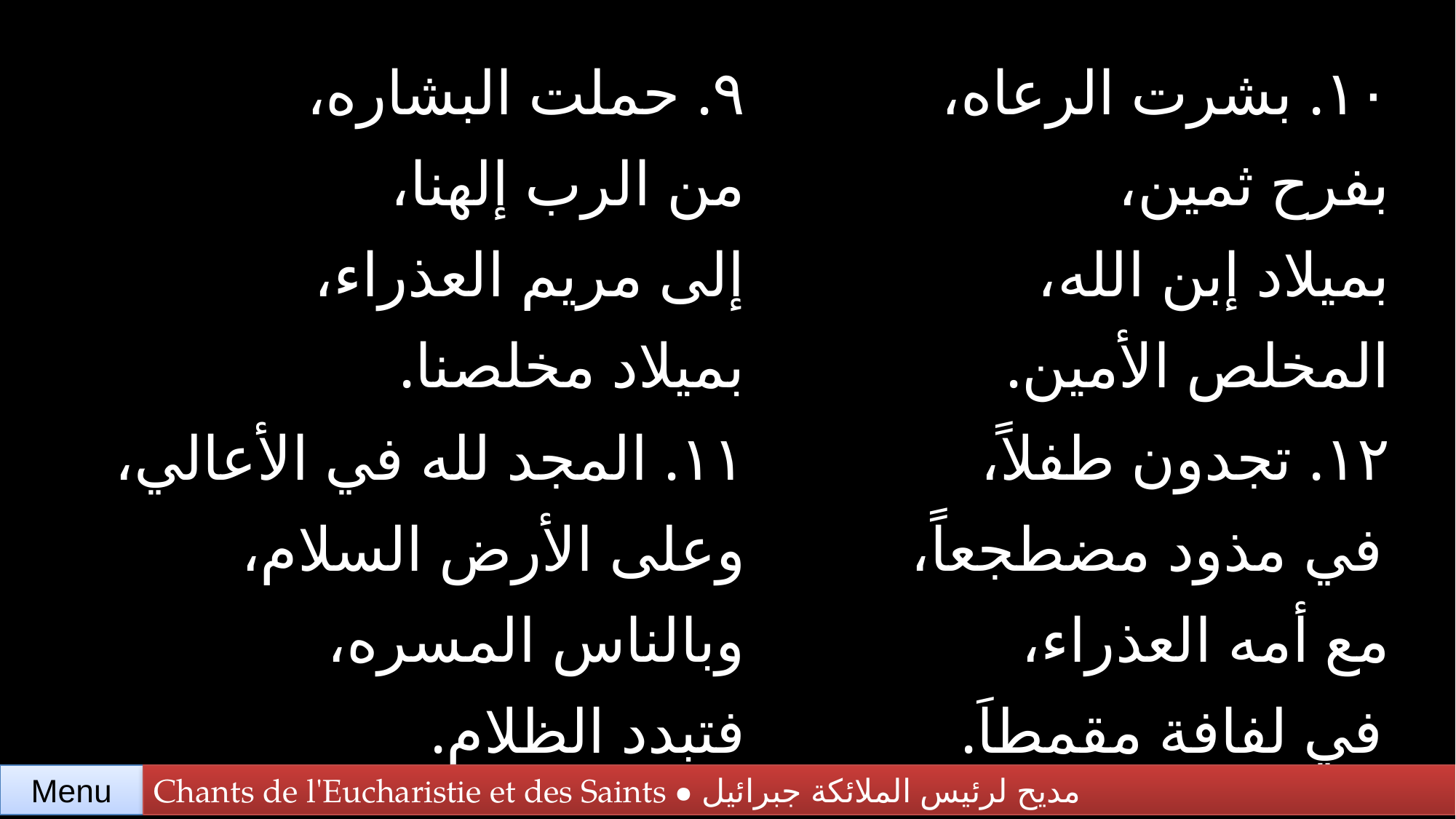

| ٩. حملت البشاره، من الرب إلهنا، إلى مريم العذراء، بميلاد مخلصنا. | ١٠. بشرت الرعاه، بفرح ثمين، بميلاد إبن الله، المخلص الأمين. |
| --- | --- |
| ١١. المجد لله في الأعالي، وعلى الأرض السلام، وبالناس المسره، فتبدد الظلام. | ١٢. تجدون طفلاً، في مذود مضطجعاً، مع أمه العذراء، في لفافة مقمطاَ. |
Chants de l'Eucharistie et des Saints • مديح لرئيس الملائكة جبرائيل
Menu